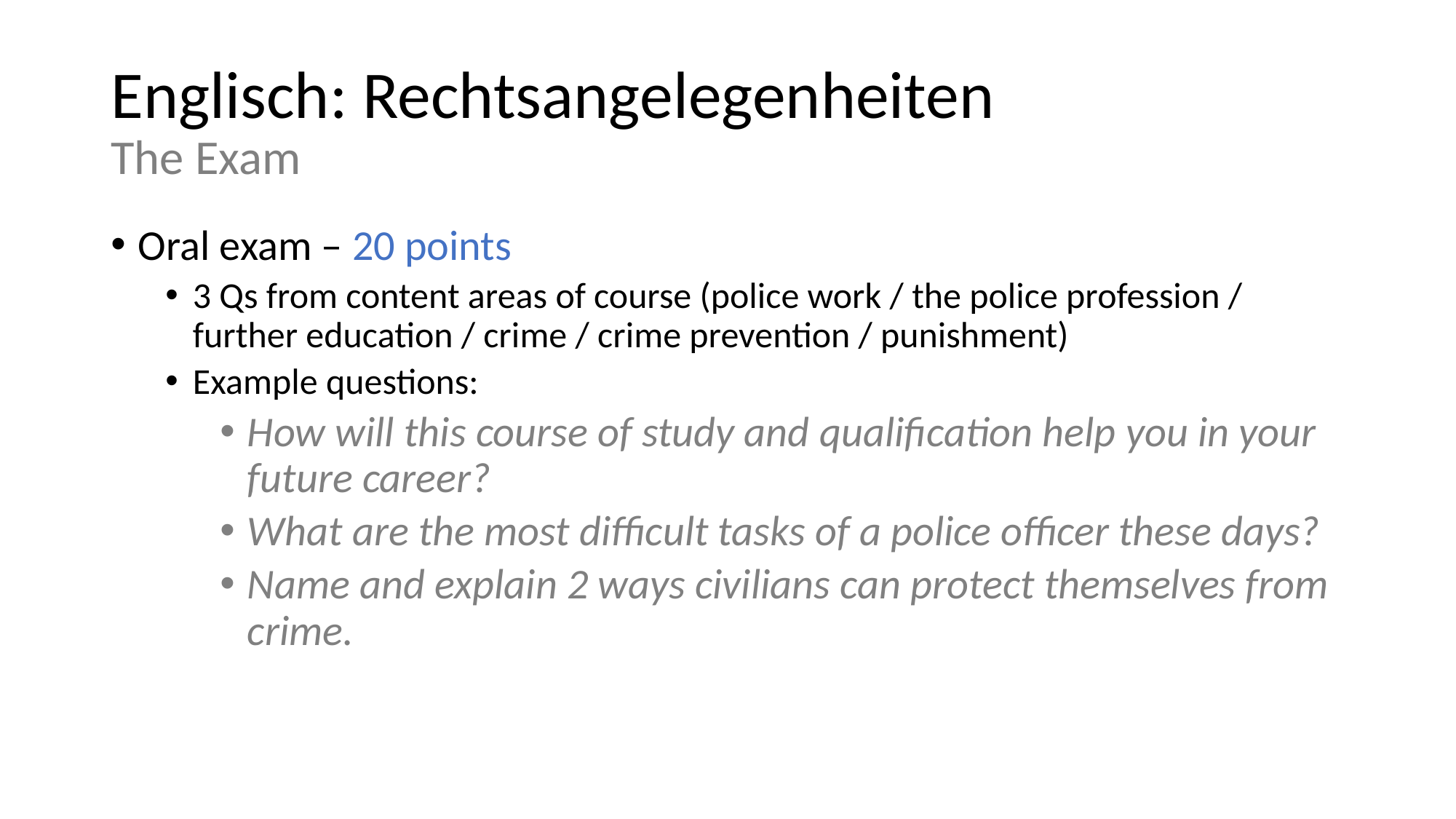

# Englisch: Rechtsangelegenheiten The Exam
Oral exam – 20 points
3 Qs from content areas of course (police work / the police profession / further education / crime / crime prevention / punishment)
Example questions:
How will this course of study and qualification help you in your future career?
What are the most difficult tasks of a police officer these days?
Name and explain 2 ways civilians can protect themselves from crime.